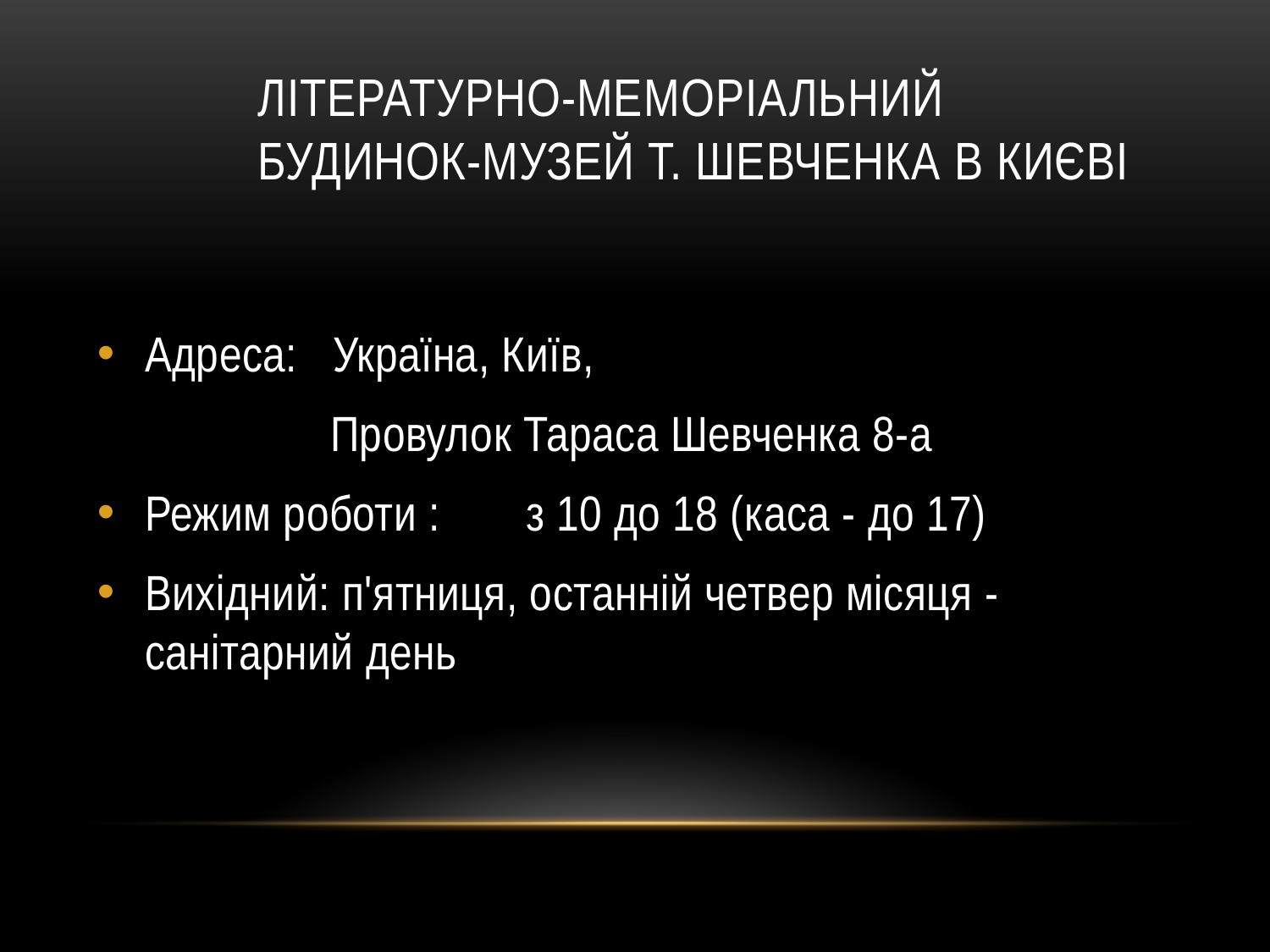

# Літературно-меморіальний будинок-музей Т. Шевченка в Києві
Адреса:   Україна, Київ,
	         Провулок Тараса Шевченка 8-а
Режим роботи :	з 10 до 18 (каса - до 17)
Вихідний: п'ятниця, останній четвер місяця - санітарний день